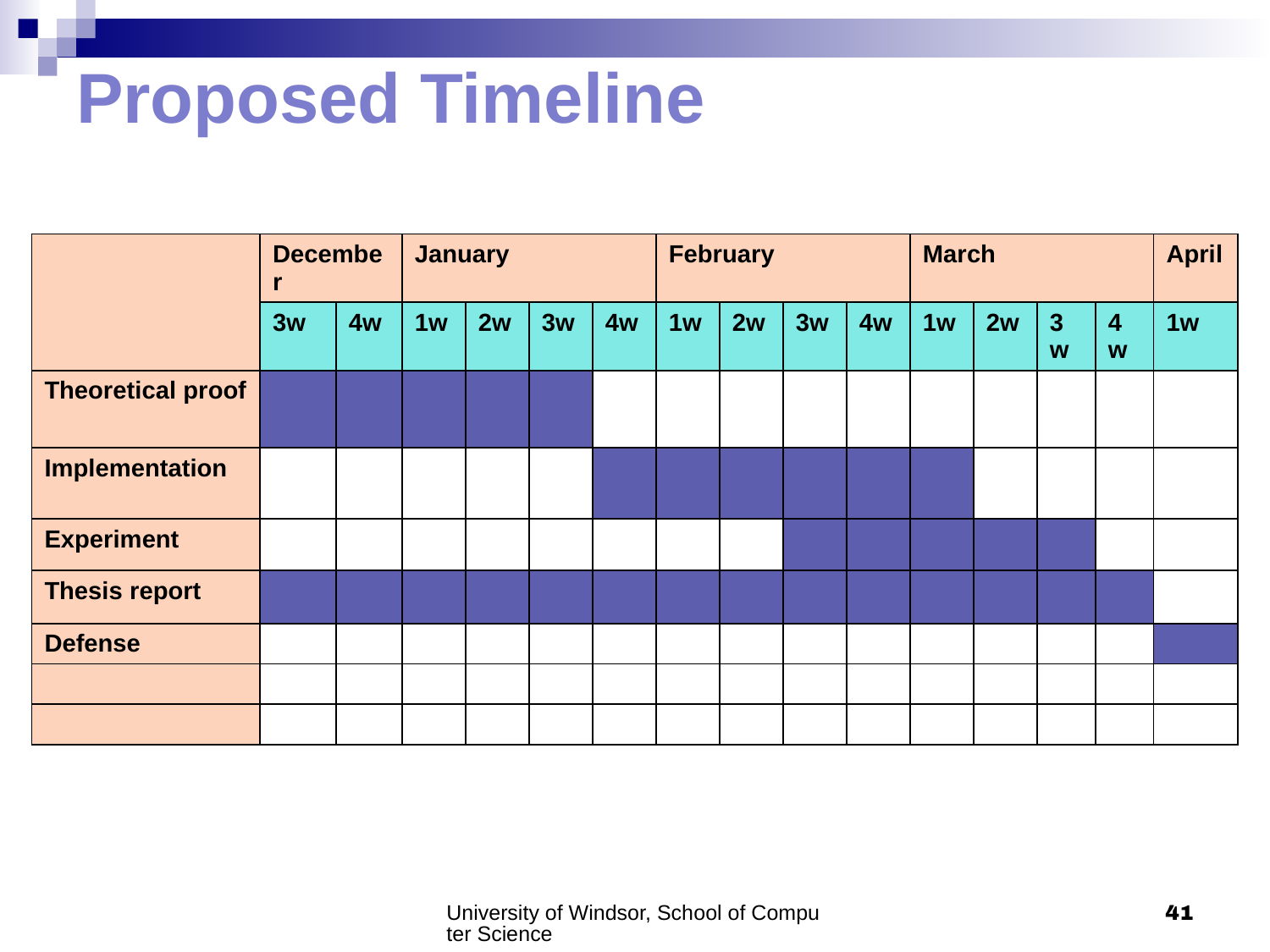

# Proposed Timeline
|  | December |  | January |  |  |  | February |  |  |  | March |  |  |  | April |
| --- | --- | --- | --- | --- | --- | --- | --- | --- | --- | --- | --- | --- | --- | --- | --- |
|  | 3w | 4w | 1w | 2w | 3w | 4w | 1w | 2w | 3w | 4w | 1w | 2w | 3w | 4w | 1w |
| Theoretical proof |  |  |  |  |  |  |  |  |  |  |  |  |  |  |  |
| Implementation |  |  |  |  |  |  |  |  |  |  |  |  |  |  |  |
| Experiment |  |  |  |  |  |  |  |  |  |  |  |  |  |  |  |
| Thesis report |  |  |  |  |  |  |  |  |  |  |  |  |  |  |  |
| Defense |  |  |  |  |  |  |  |  |  |  |  |  |  |  |  |
|  |  |  |  |  |  |  |  |  |  |  |  |  |  |  |  |
|  |  |  |  |  |  |  |  |  |  |  |  |  |  |  |  |
University of Windsor, School of Computer Science
41